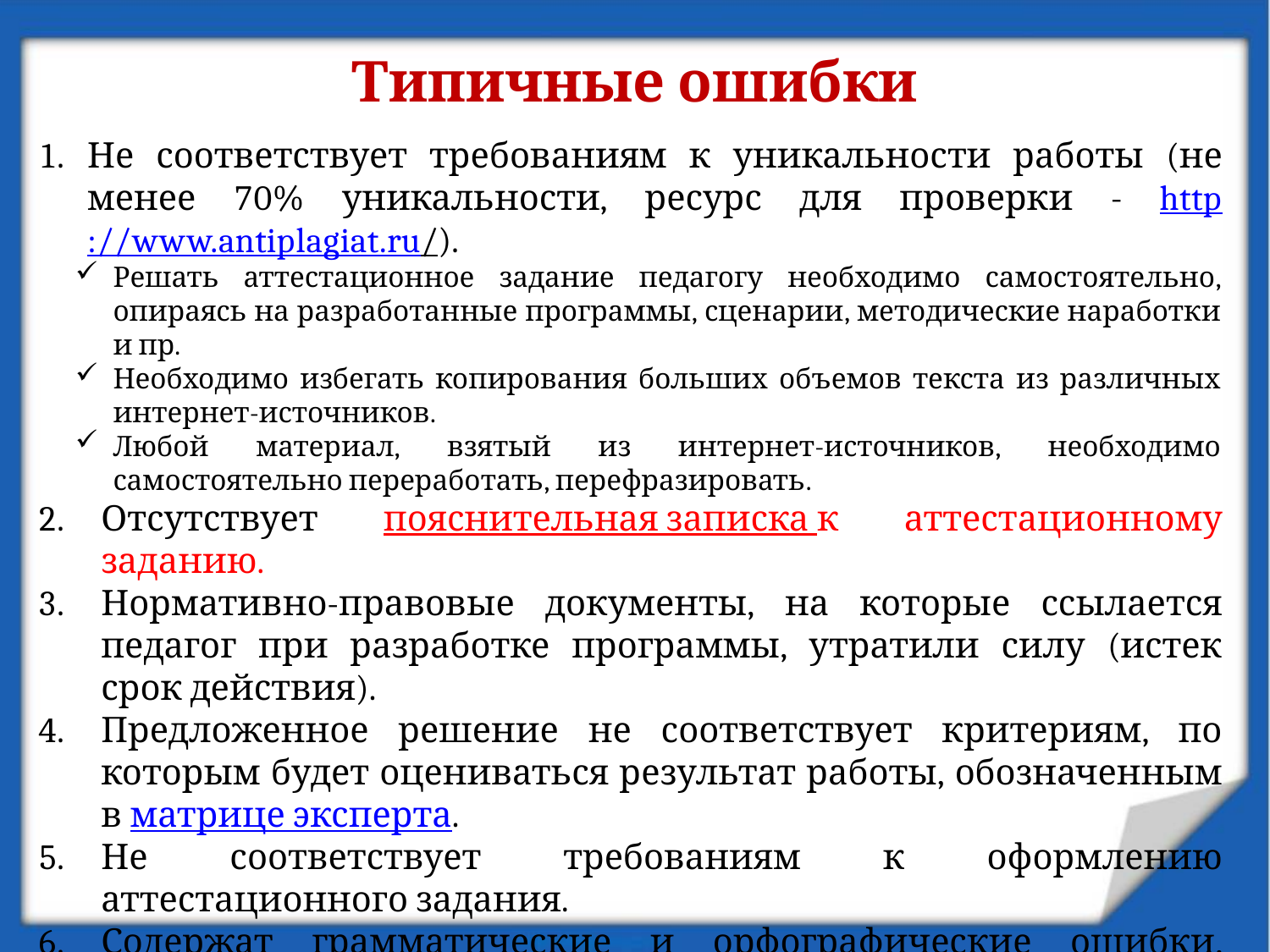

# Типичные ошибки
Не соответствует требованиям к уникальности работы (не менее 70% уникальности, ресурс для проверки - http://www.antiplagiat.ru/).
Решать аттестационное задание педагогу необходимо самостоятельно, опираясь на разработанные программы, сценарии, методические наработки и пр.
Необходимо избегать копирования больших объемов текста из различных интернет-источников.
Любой материал, взятый из интернет-источников, необходимо самостоятельно переработать, перефразировать.
Отсутствует пояснительная записка к аттестационному заданию.
Нормативно-правовые документы, на которые ссылается педагог при разработке программы, утратили силу (истек срок действия).
Предложенное решение не соответствует критериям, по которым будет оцениваться результат работы, обозначенным в матрице эксперта.
Не соответствует требованиям к оформлению аттестационного задания.
Содержат грамматические и орфографические ошибки, опечатки и пр.